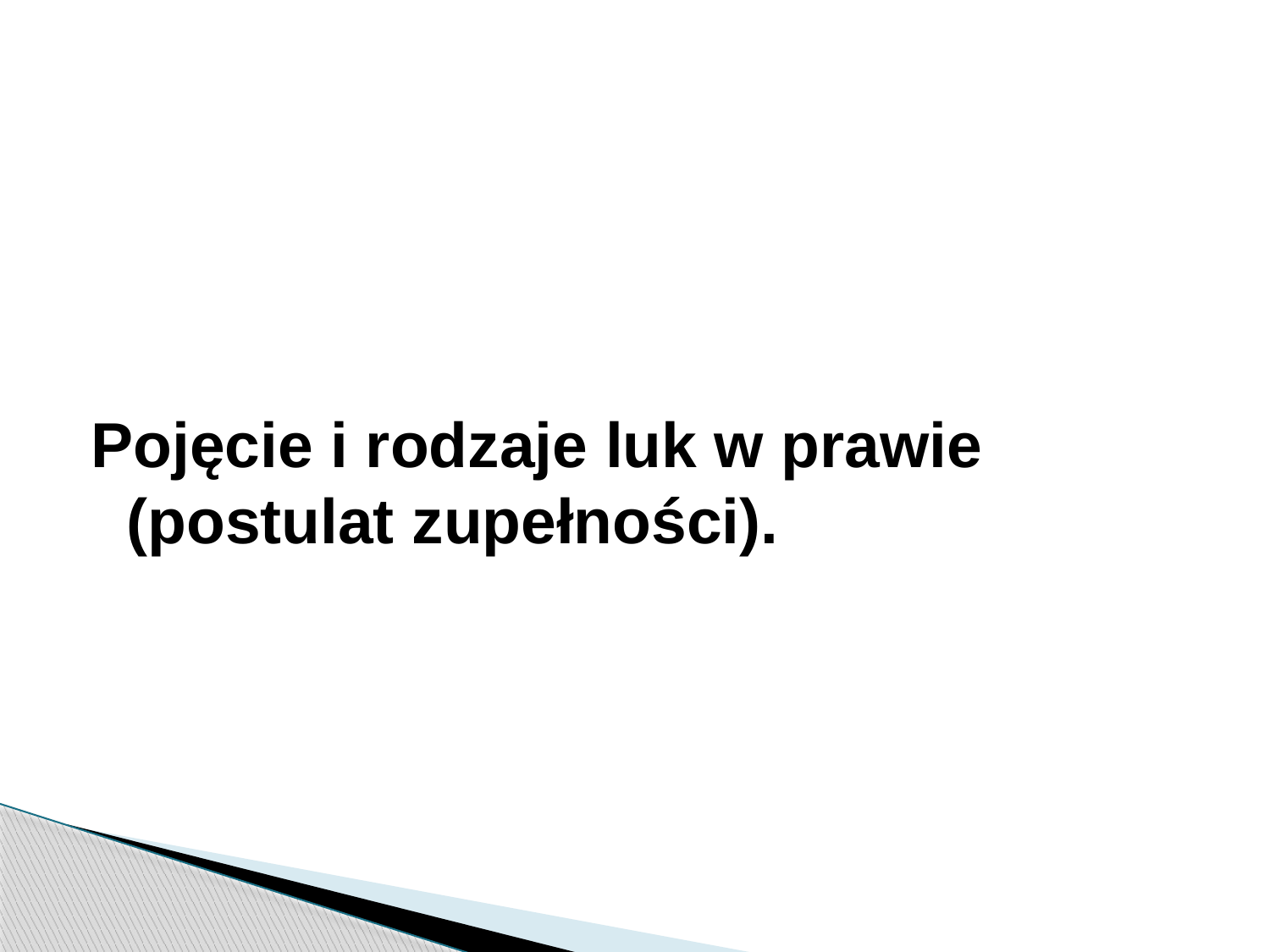

#

Pojęcie i rodzaje luk w prawie (postulat zupełności).